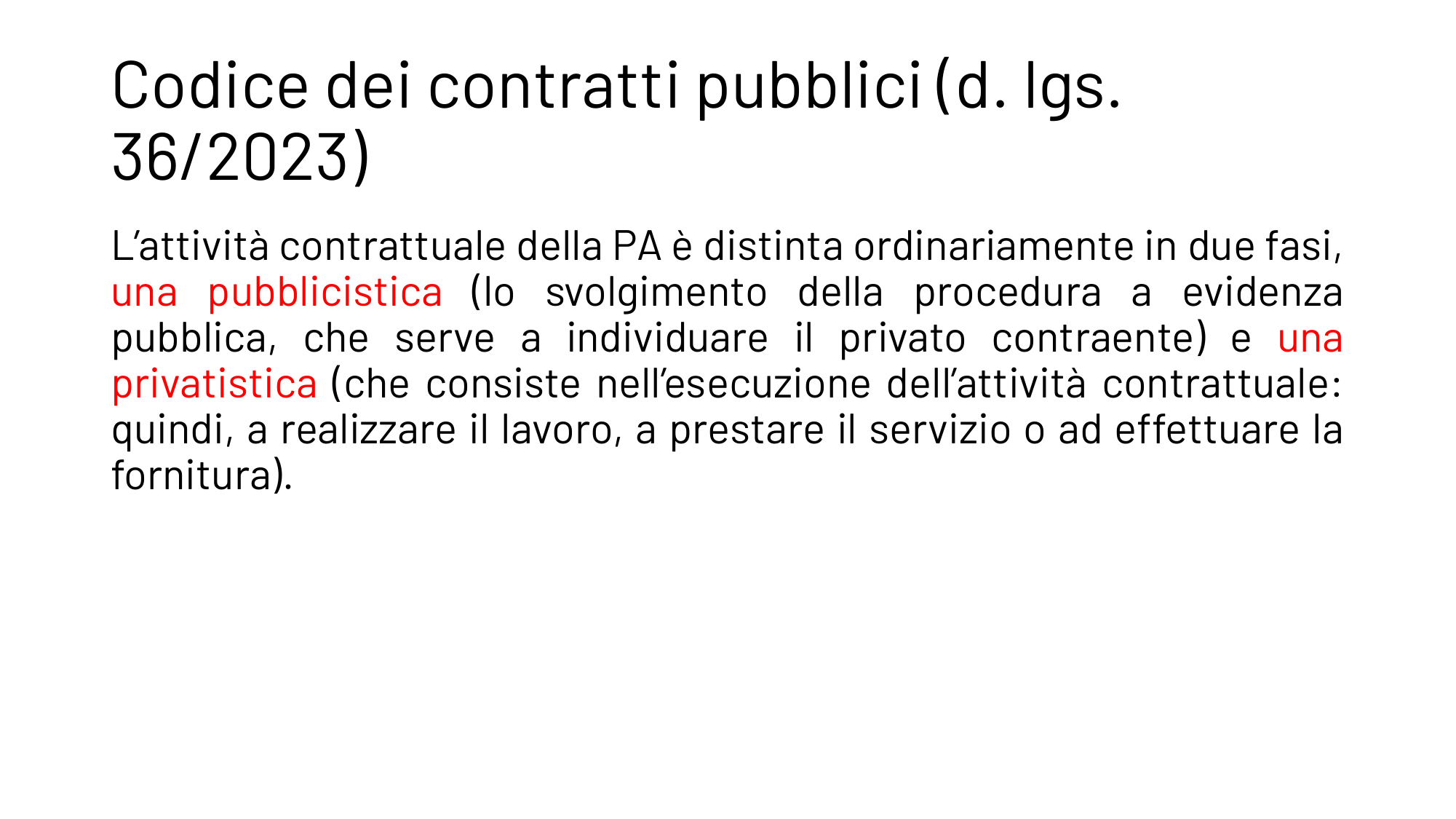

# Codice dei contratti pubblici (d. lgs. 36/2023)
L’attività contrattuale della PA è distinta ordinariamente in due fasi, una pubblicistica (lo svolgimento della procedura a evidenza pubblica, che serve a individuare il privato contraente) e una privatistica (che consiste nell’esecuzione dell’attività contrattuale: quindi, a realizzare il lavoro, a prestare il servizio o ad effettuare la fornitura).